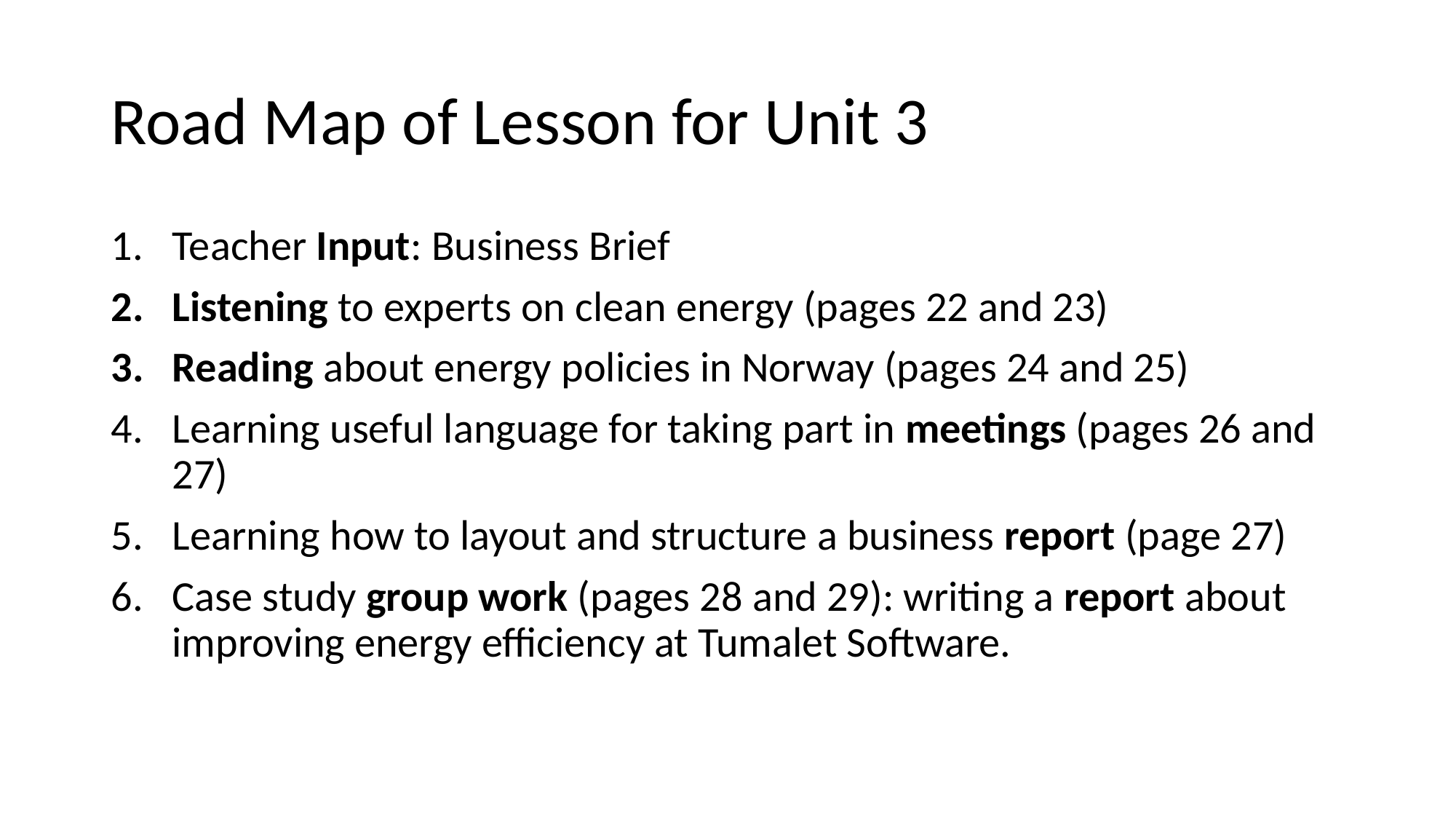

# Road Map of Lesson for Unit 3
Teacher Input: Business Brief
Listening to experts on clean energy (pages 22 and 23)
Reading about energy policies in Norway (pages 24 and 25)
Learning useful language for taking part in meetings (pages 26 and 27)
Learning how to layout and structure a business report (page 27)
Case study group work (pages 28 and 29): writing a report about improving energy efficiency at Tumalet Software.